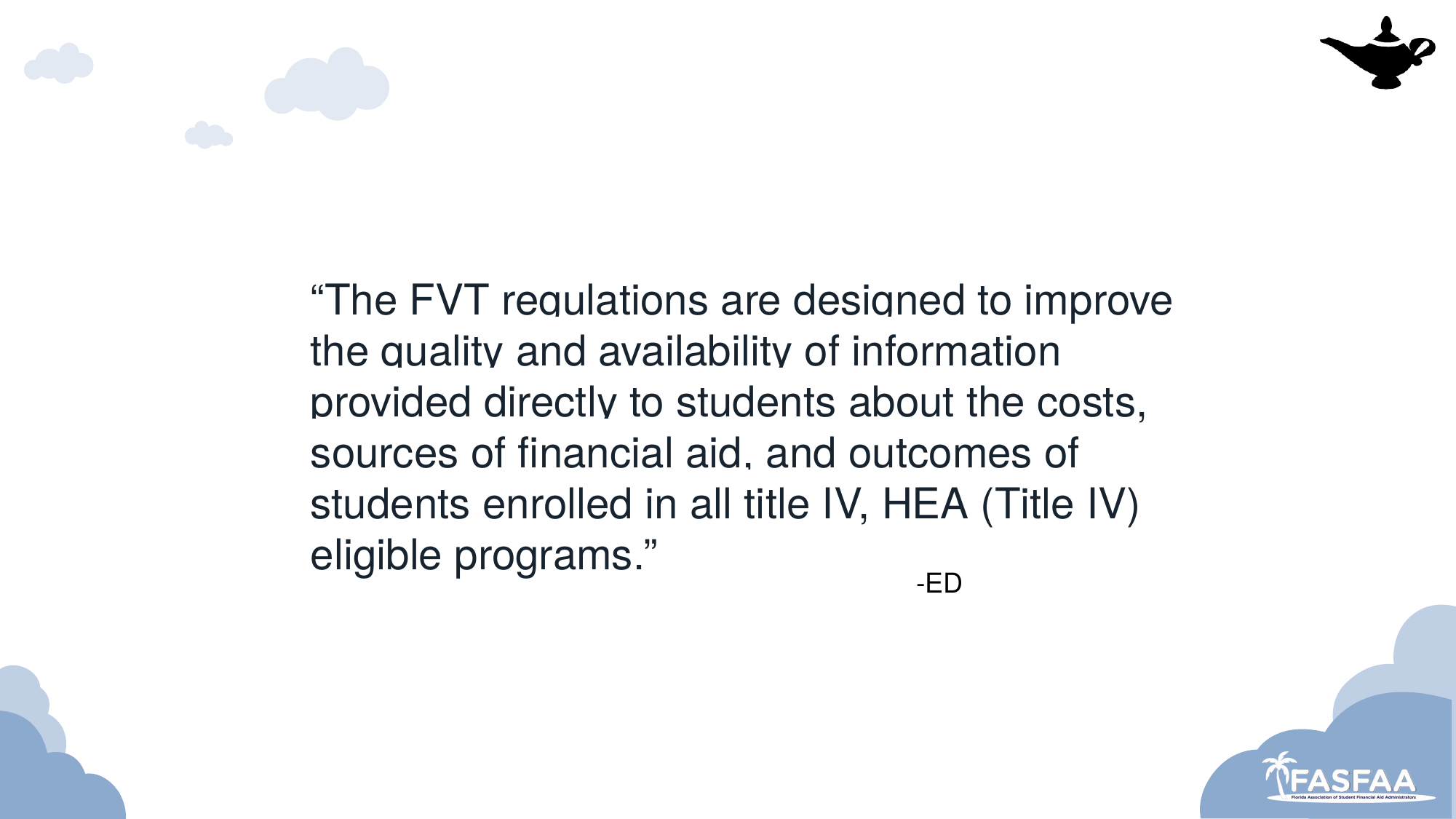

“The FVT regulations are designed to improve the quality and availability of information provided directly to students about the costs, sources of financial aid, and outcomes of students enrolled in all title IV, HEA (Title IV) eligible programs.”
-ED